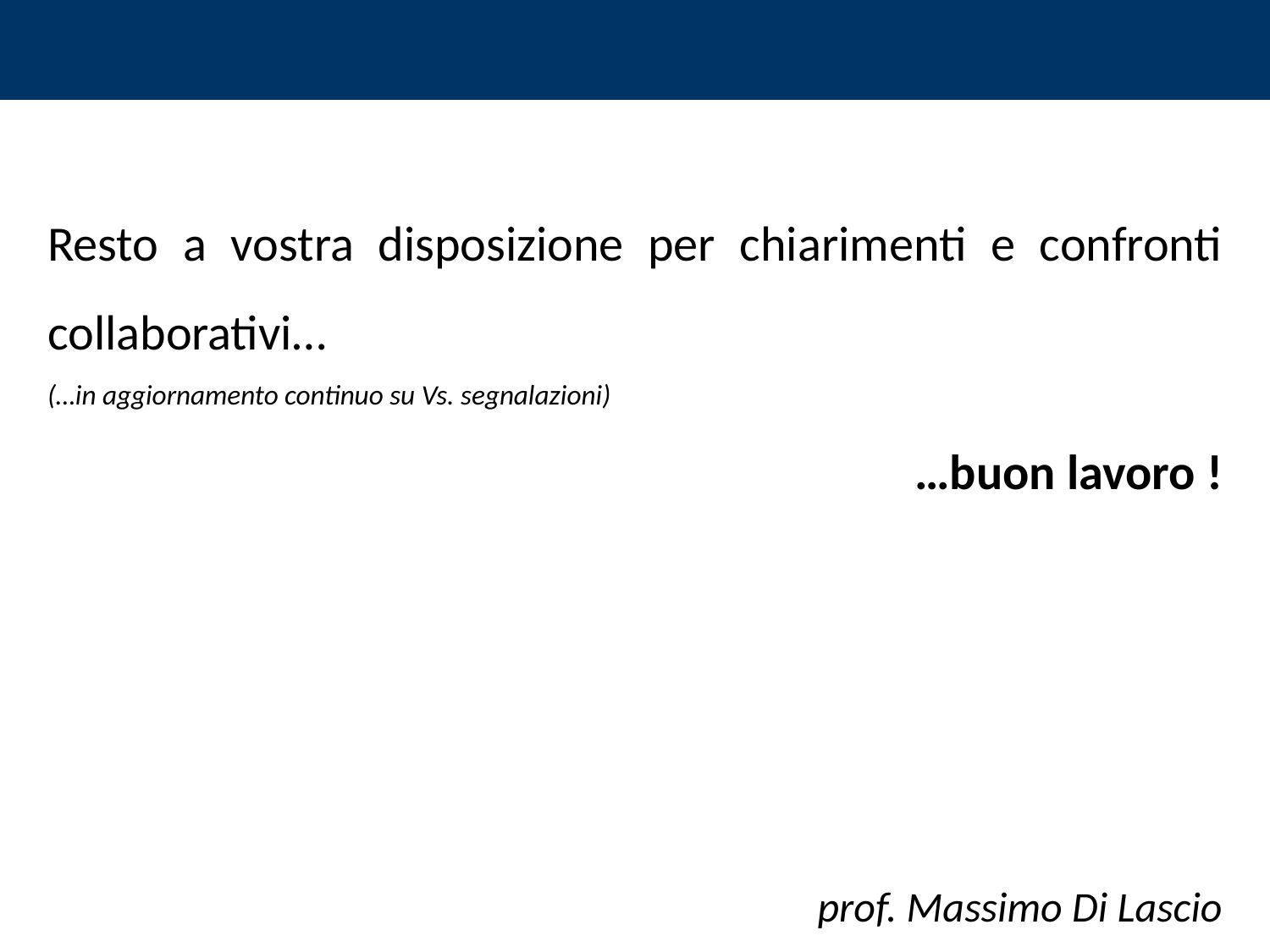

Resto a vostra disposizione per chiarimenti e confronti collaborativi…
(…in aggiornamento continuo su Vs. segnalazioni)
…buon lavoro !

prof. Massimo Di Lascio